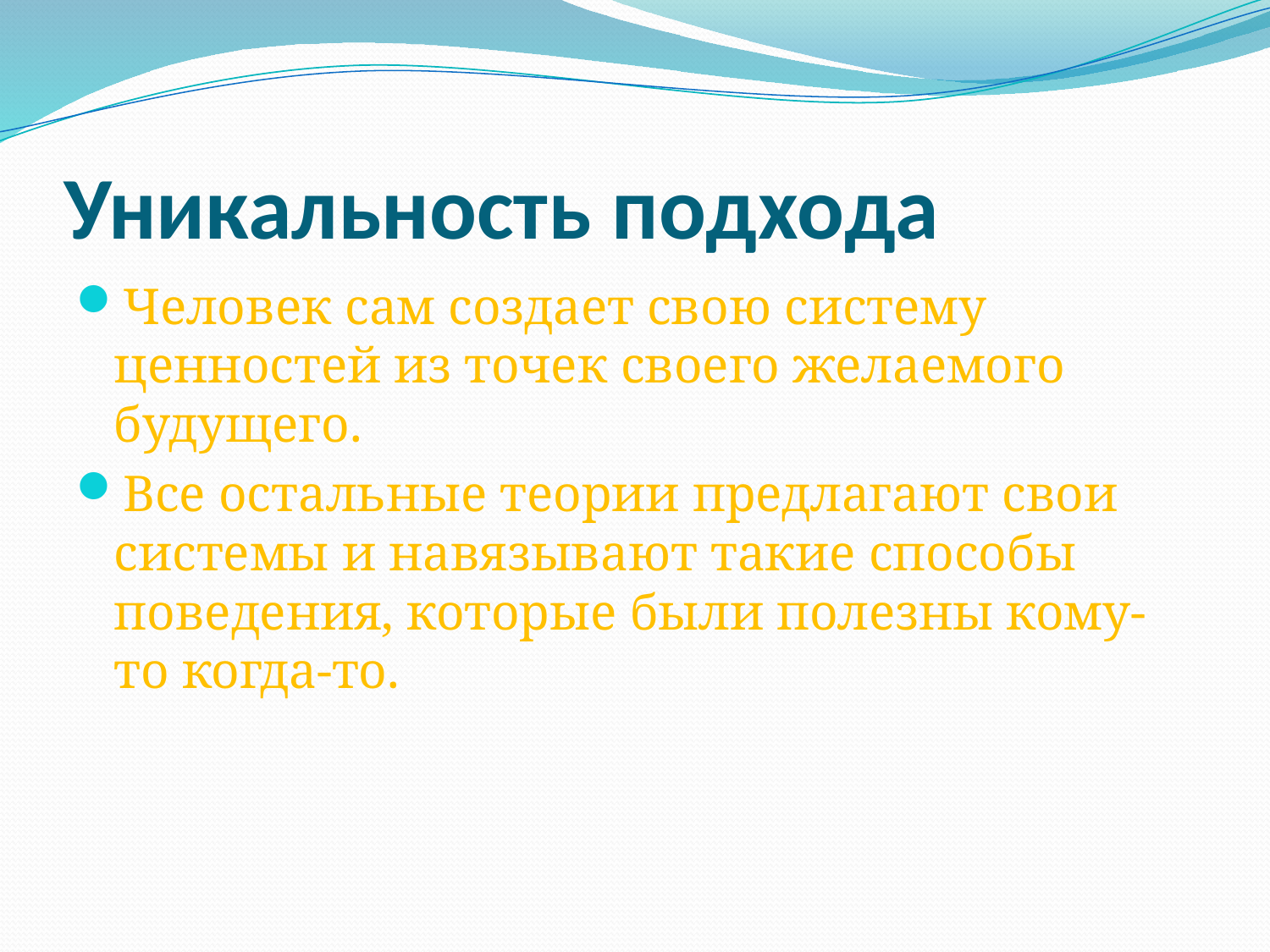

# Уникальность подхода
Человек сам создает свою систему ценностей из точек своего желаемого будущего.
Все остальные теории предлагают свои системы и навязывают такие способы поведения, которые были полезны кому-то когда-то.